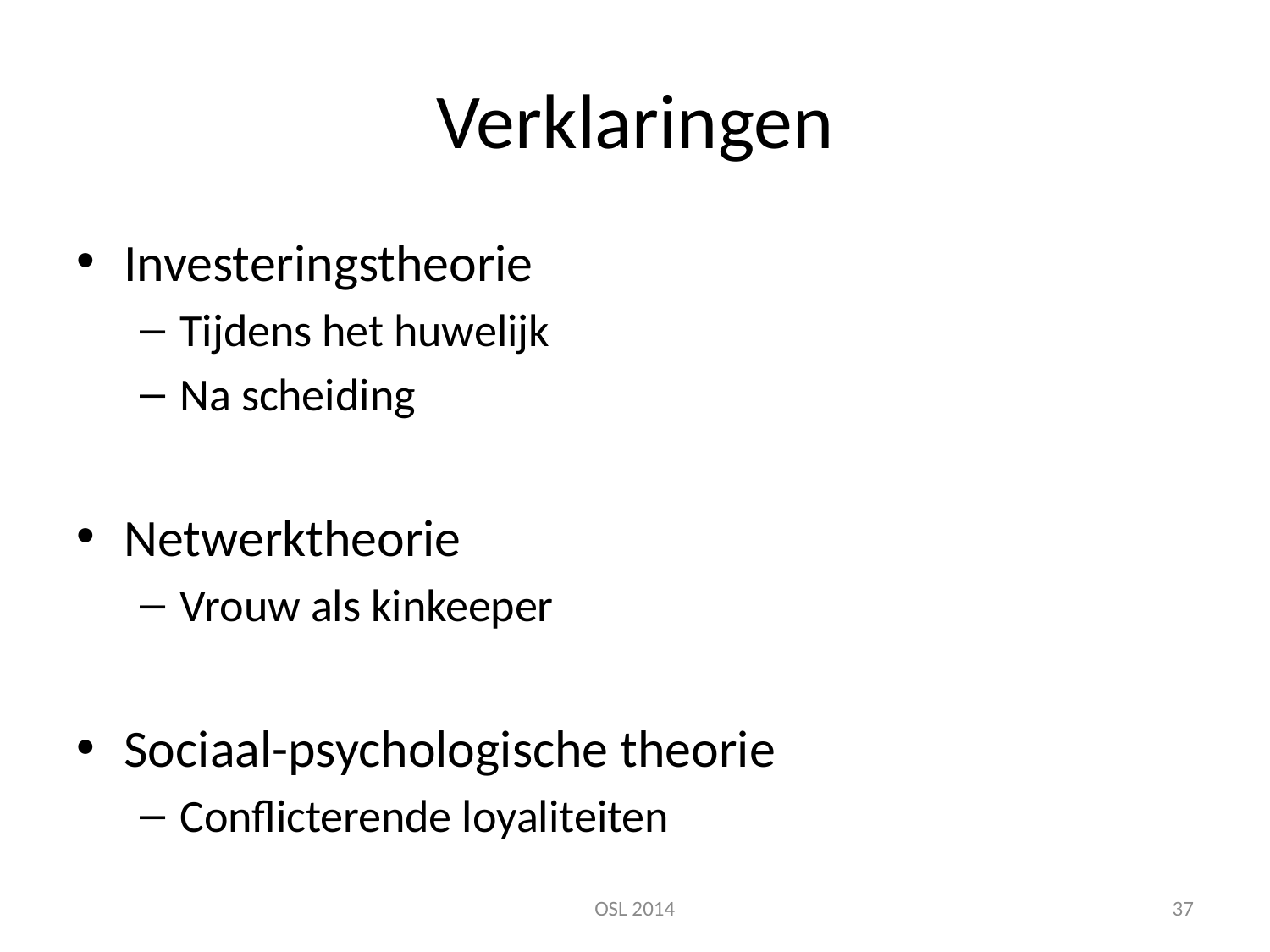

# Verklaringen
Investeringstheorie
Tijdens het huwelijk
Na scheiding

Netwerktheorie
Vrouw als kinkeeper

Sociaal-psychologische theorie
Conflicterende loyaliteiten

OSL 2014
37